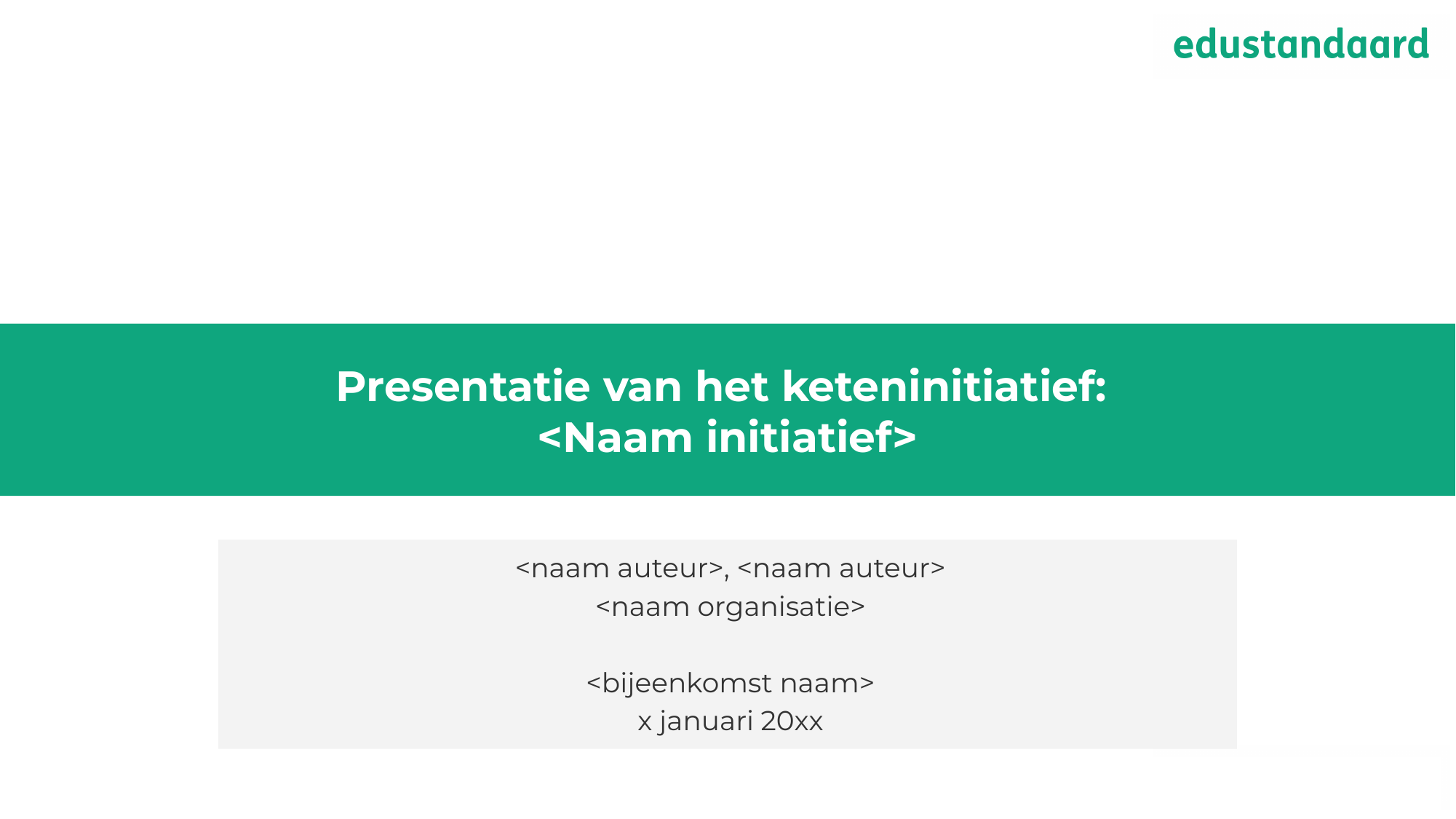

# Presentatie van het keteninitiatief: <Naam initiatief>
<naam auteur>, <naam auteur>
<naam organisatie>

<bijeenkomst naam>
x januari 20xx